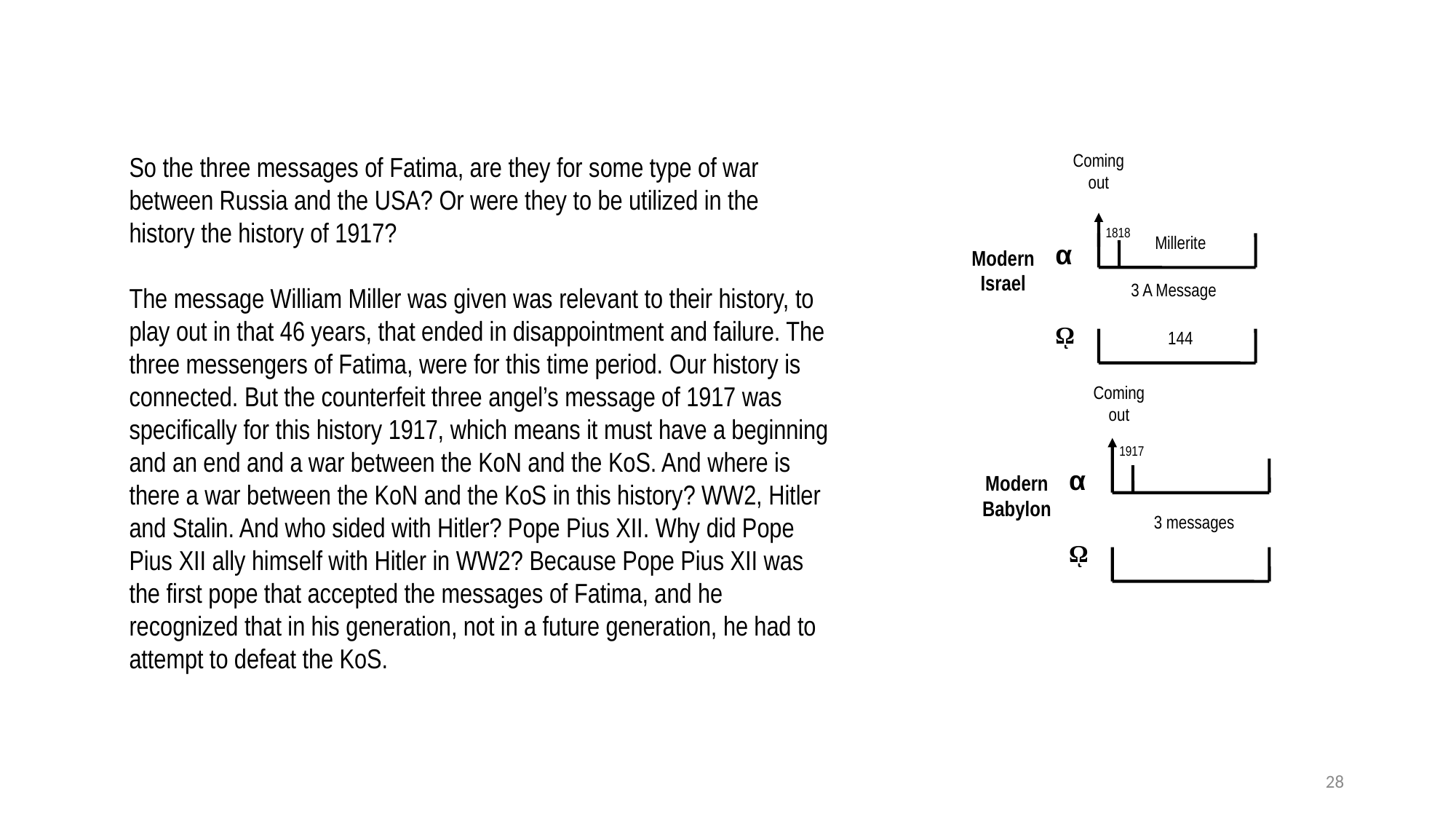

So the three messages of Fatima, are they for some type of war between Russia and the USA? Or were they to be utilized in the history the history of 1917?

The message William Miller was given was relevant to their history, to play out in that 46 years, that ended in disappointment and failure. The three messengers of Fatima, were for this time period. Our history is connected. But the counterfeit three angel’s message of 1917 was specifically for this history 1917, which means it must have a beginning and an end and a war between the KoN and the KoS. And where is there a war between the KoN and the KoS in this history? WW2, Hitler and Stalin. And who sided with Hitler? Pope Pius XII. Why did Pope Pius XII ally himself with Hitler in WW2? Because Pope Pius XII was the first pope that accepted the messages of Fatima, and he recognized that in his generation, not in a future generation, he had to attempt to defeat the KoS.

Coming out

1818
Millerite
α

Modern
Israel

3 A Message
ῼ
144

Coming out

1917

α

Modern
Babylon

3 messages
ῼ

28